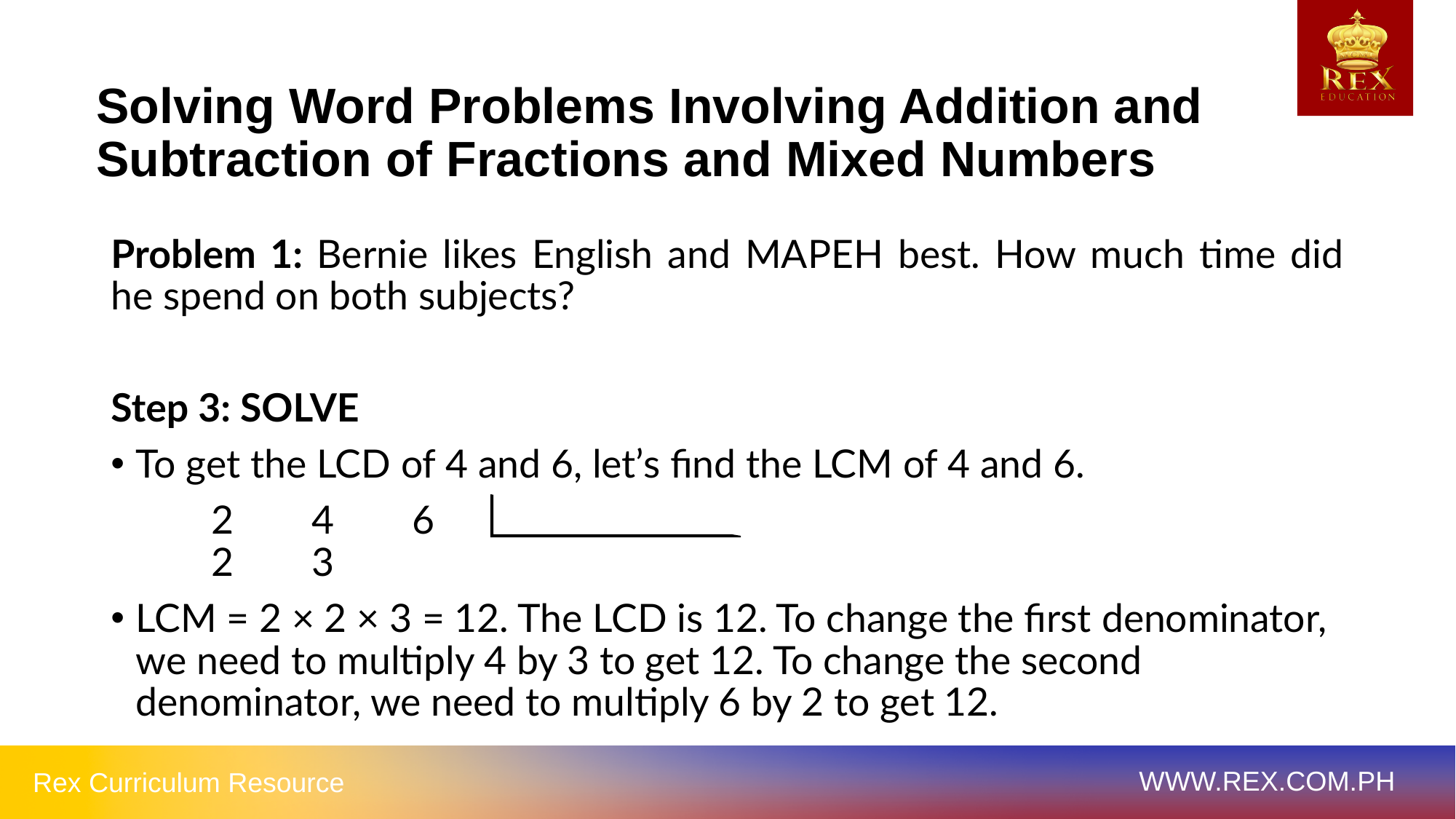

# Solving Word Problems Involving Addition and Subtraction of Fractions and Mixed Numbers
Problem 1: Bernie likes English and MAPEH best. How much time did he spend on both subjects?

Step 3: SOLVE
To get the LCD of 4 and 6, let’s find the LCM of 4 and 6.
			2	4	6
				2	3
LCM = 2 × 2 × 3 = 12. The LCD is 12. To change the first denominator, we need to multiply 4 by 3 to get 12. To change the second denominator, we need to multiply 6 by 2 to get 12.